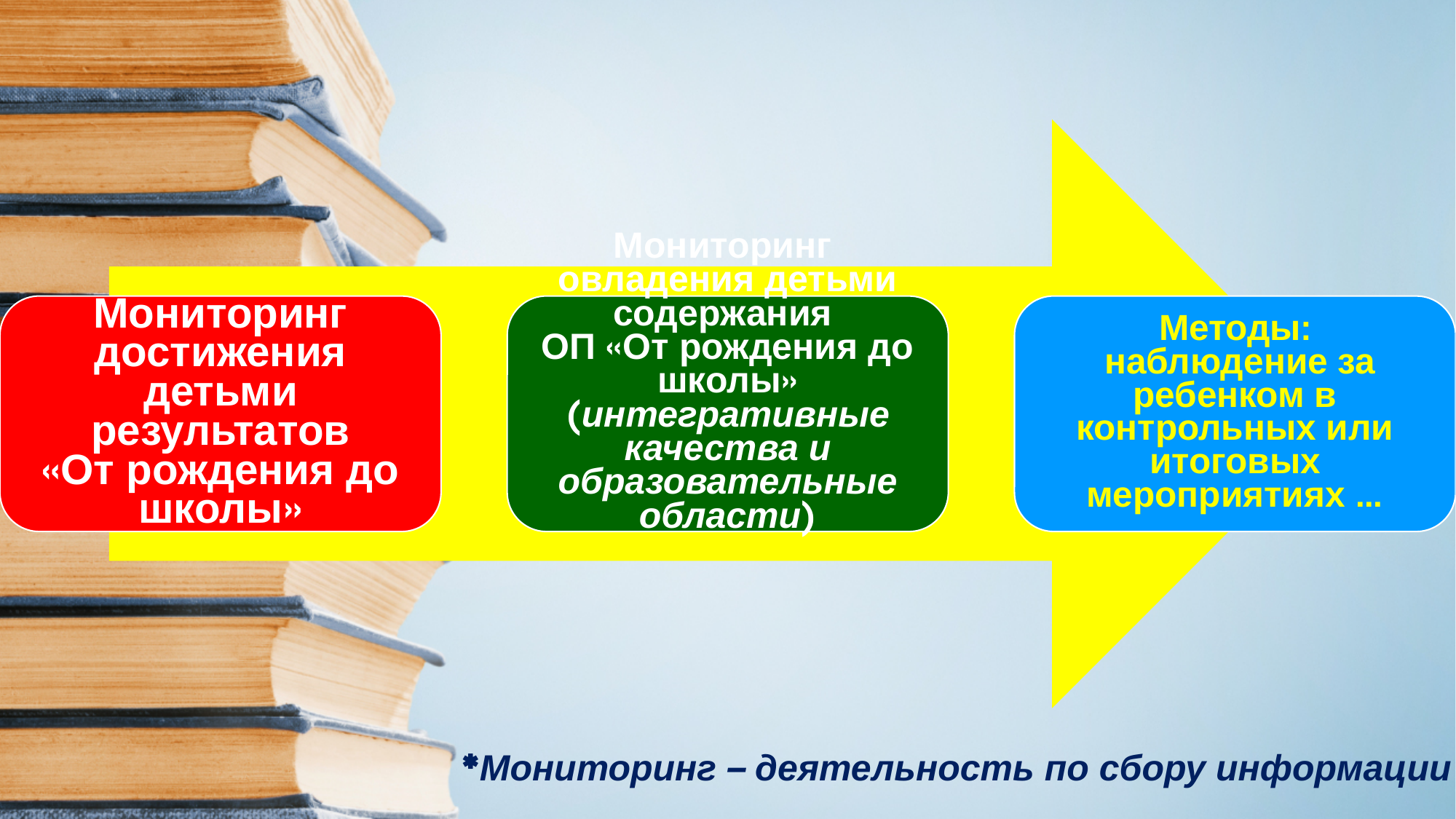

Мониторинг достижения детьми результатов
«От рождения до школы»
Мониторинг  овладения детьми содержания
ОП «От рождения до школы»
(интегративные качества и образовательные области)
Методы:
 наблюдение за ребенком в контрольных или итоговых мероприятиях …
*Мониторинг – деятельность по сбору информации